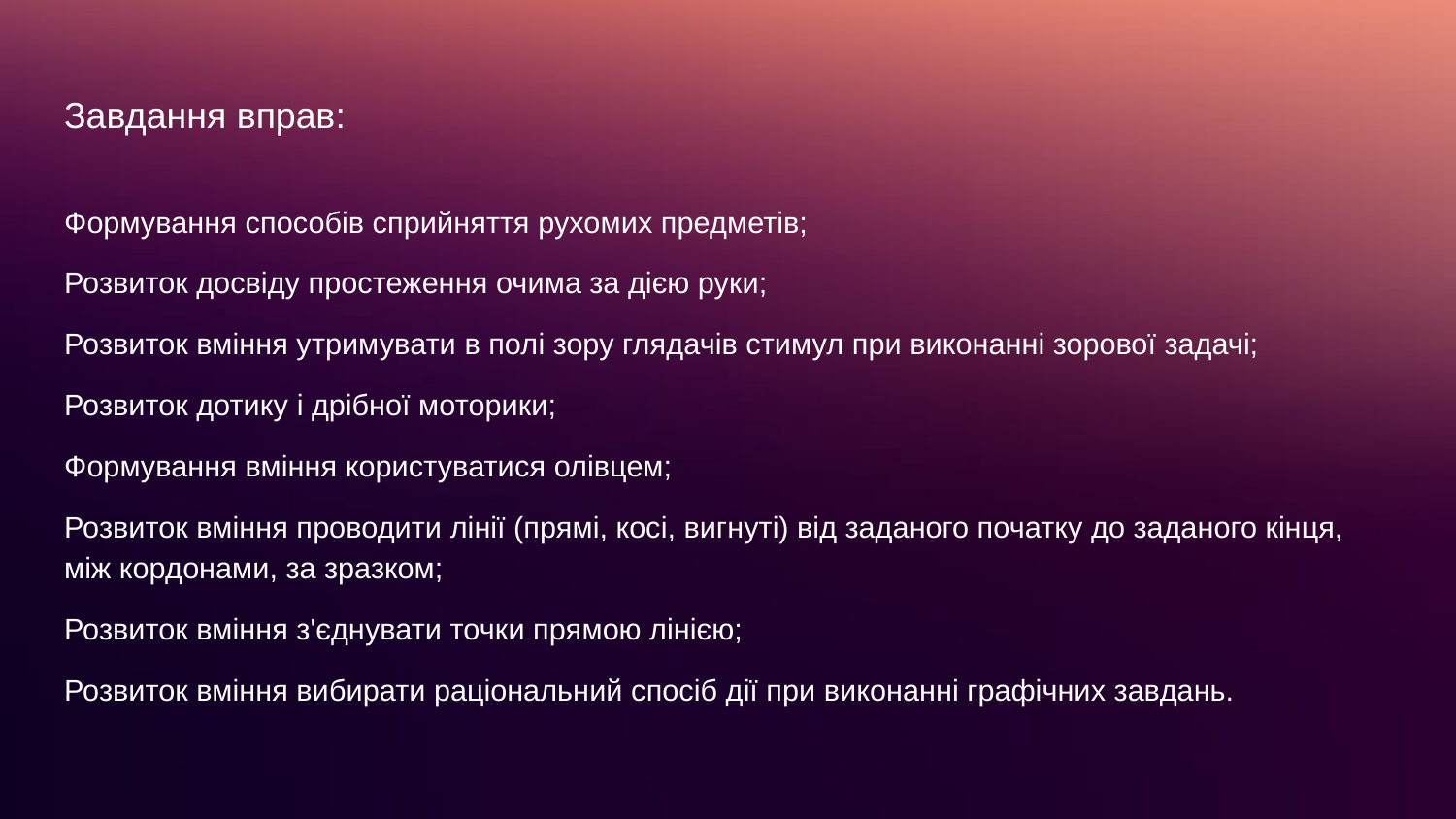

# Завдання вправ:

Формування способів сприйняття рухомих предметів;
Розвиток досвіду простеження очима за дією руки;
Розвиток вміння утримувати в полі зору глядачів стимул при виконанні зорової задачі;
Розвиток дотику і дрібної моторики;
Формування вміння користуватися олівцем;
Розвиток вміння проводити лінії (прямі, косі, вигнуті) від заданого початку до заданого кінця, між кордонами, за зразком;
Розвиток вміння з'єднувати точки прямою лінією;
Розвиток вміння вибирати раціональний спосіб дії при виконанні графічних завдань.